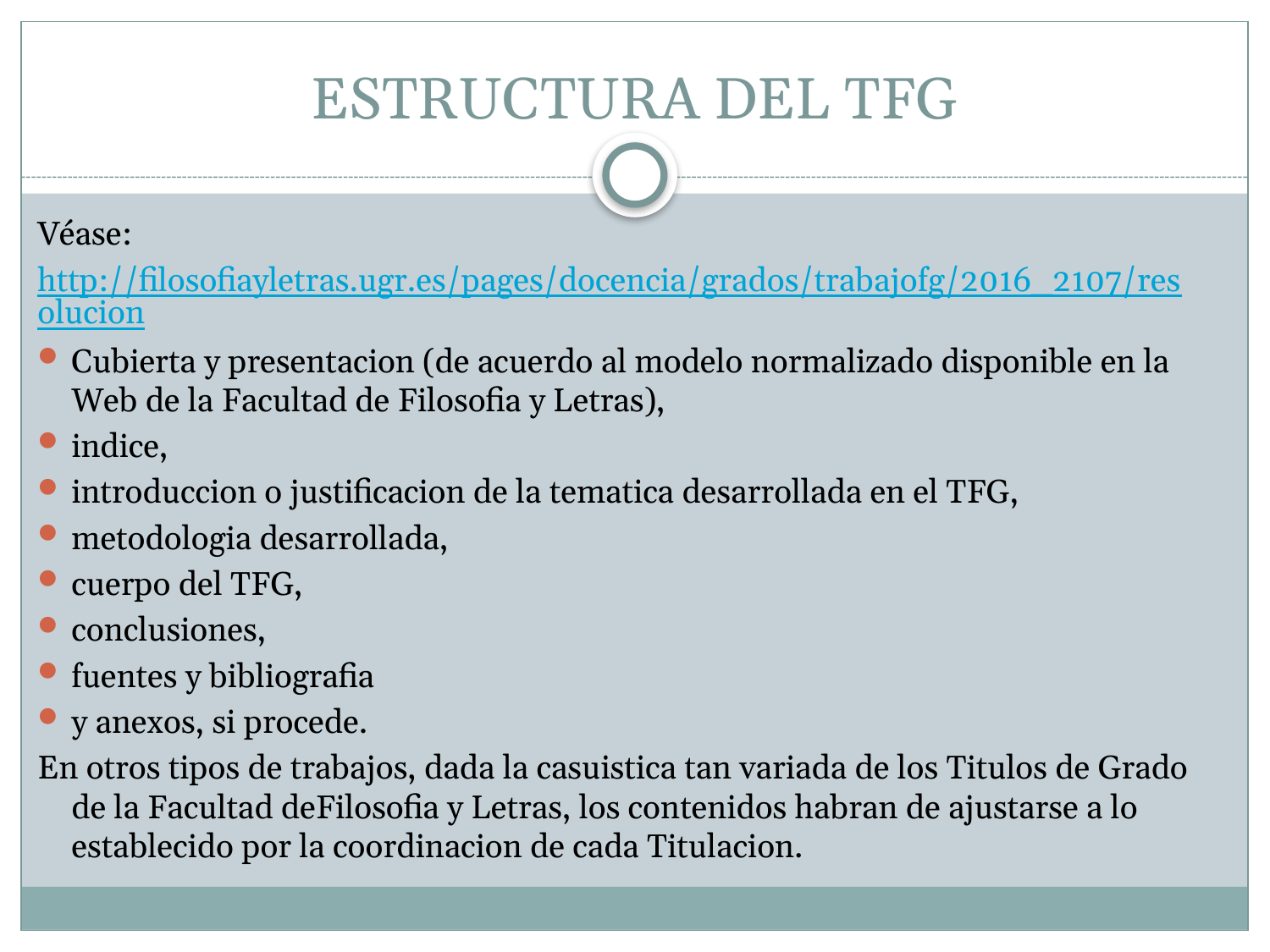

# ESTRUCTURA DEL TFG
Véase:
http://filosofiayletras.ugr.es/pages/docencia/grados/trabajofg/2016_2107/resolucion
Cubierta y presentacion (de acuerdo al modelo normalizado disponible en la Web de la Facultad de Filosofia y Letras),
indice,
introduccion o justificacion de la tematica desarrollada en el TFG,
metodologia desarrollada,
cuerpo del TFG,
conclusiones,
fuentes y bibliografia
y anexos, si procede.
En otros tipos de trabajos, dada la casuistica tan variada de los Titulos de Grado de la Facultad deFilosofia y Letras, los contenidos habran de ajustarse a lo establecido por la coordinacion de cada Titulacion.